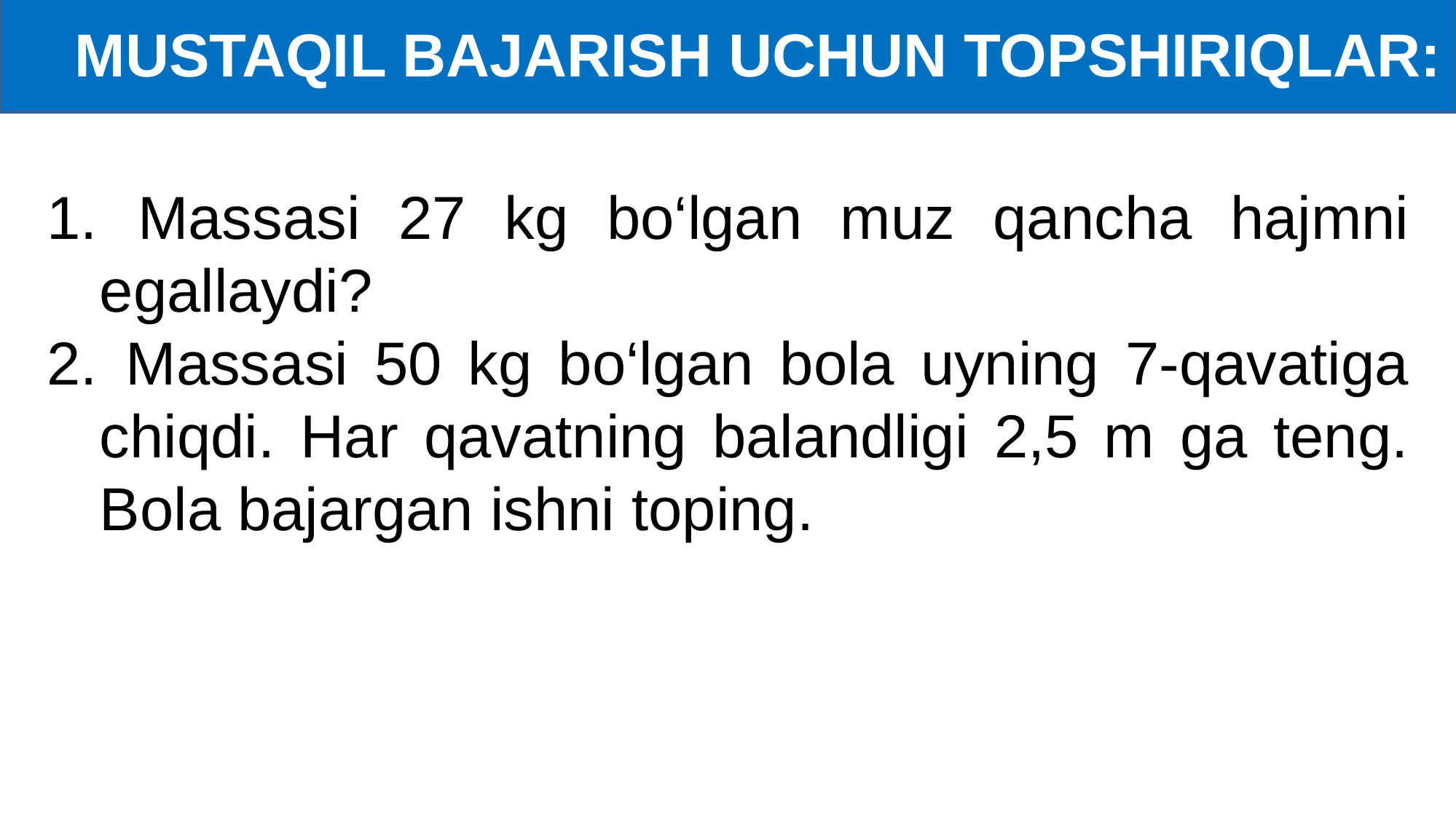

MUSTAQIL BAJARISH UCHUN TOPSHIRIQLAR:
 Massasi 27 kg bo‘lgan muz qancha hajmni egallaydi?
 Massasi 50 kg bo‘lgan bola uyning 7-qavatiga chiqdi. Har qavatning balandligi 2,5 m ga teng. Bola bajargan ishni toping.